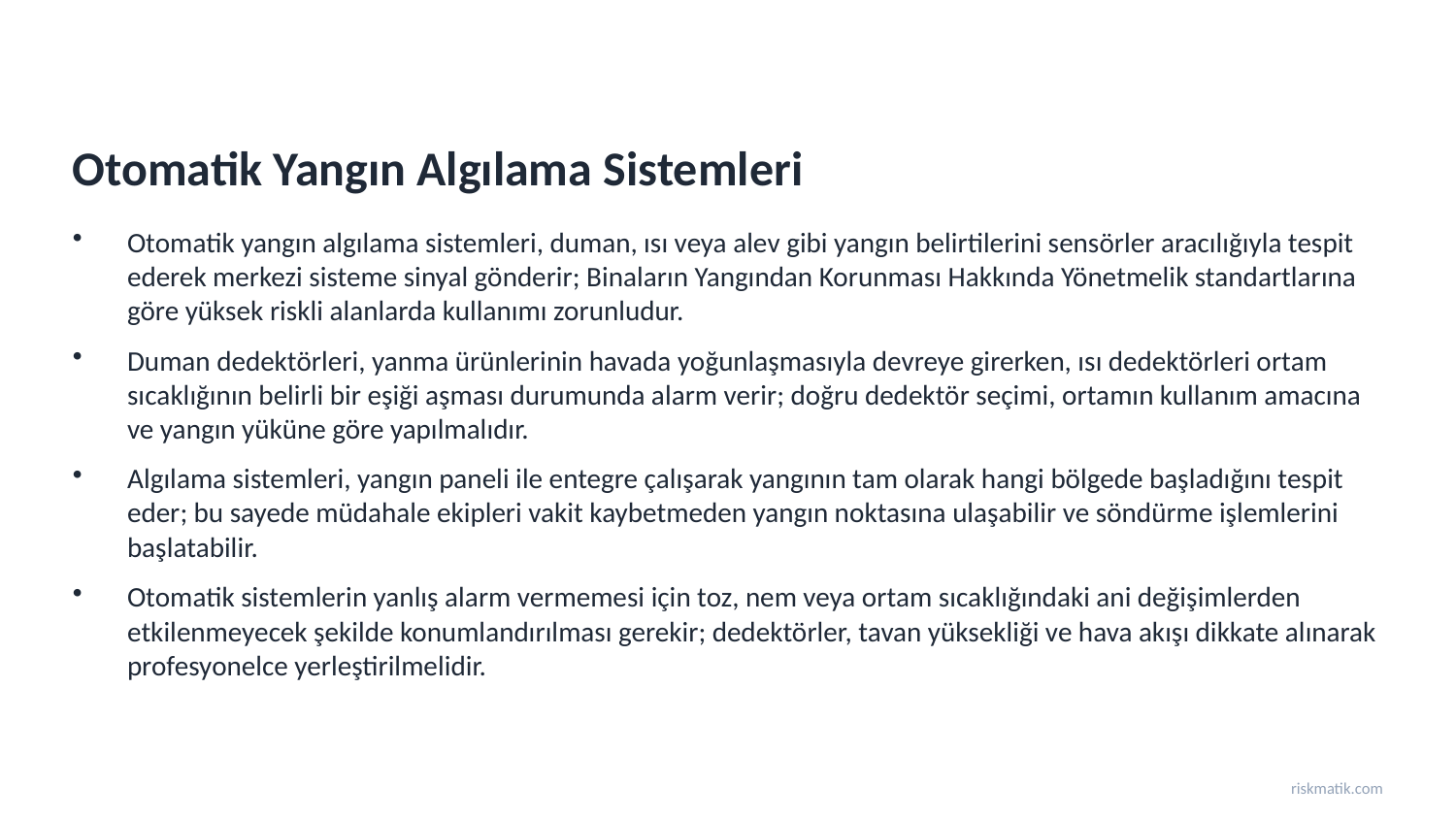

Otomatik Yangın Algılama Sistemleri
Otomatik yangın algılama sistemleri, duman, ısı veya alev gibi yangın belirtilerini sensörler aracılığıyla tespit ederek merkezi sisteme sinyal gönderir; Binaların Yangından Korunması Hakkında Yönetmelik standartlarına göre yüksek riskli alanlarda kullanımı zorunludur.
Duman dedektörleri, yanma ürünlerinin havada yoğunlaşmasıyla devreye girerken, ısı dedektörleri ortam sıcaklığının belirli bir eşiği aşması durumunda alarm verir; doğru dedektör seçimi, ortamın kullanım amacına ve yangın yüküne göre yapılmalıdır.
Algılama sistemleri, yangın paneli ile entegre çalışarak yangının tam olarak hangi bölgede başladığını tespit eder; bu sayede müdahale ekipleri vakit kaybetmeden yangın noktasına ulaşabilir ve söndürme işlemlerini başlatabilir.
Otomatik sistemlerin yanlış alarm vermemesi için toz, nem veya ortam sıcaklığındaki ani değişimlerden etkilenmeyecek şekilde konumlandırılması gerekir; dedektörler, tavan yüksekliği ve hava akışı dikkate alınarak profesyonelce yerleştirilmelidir.
riskmatik.com